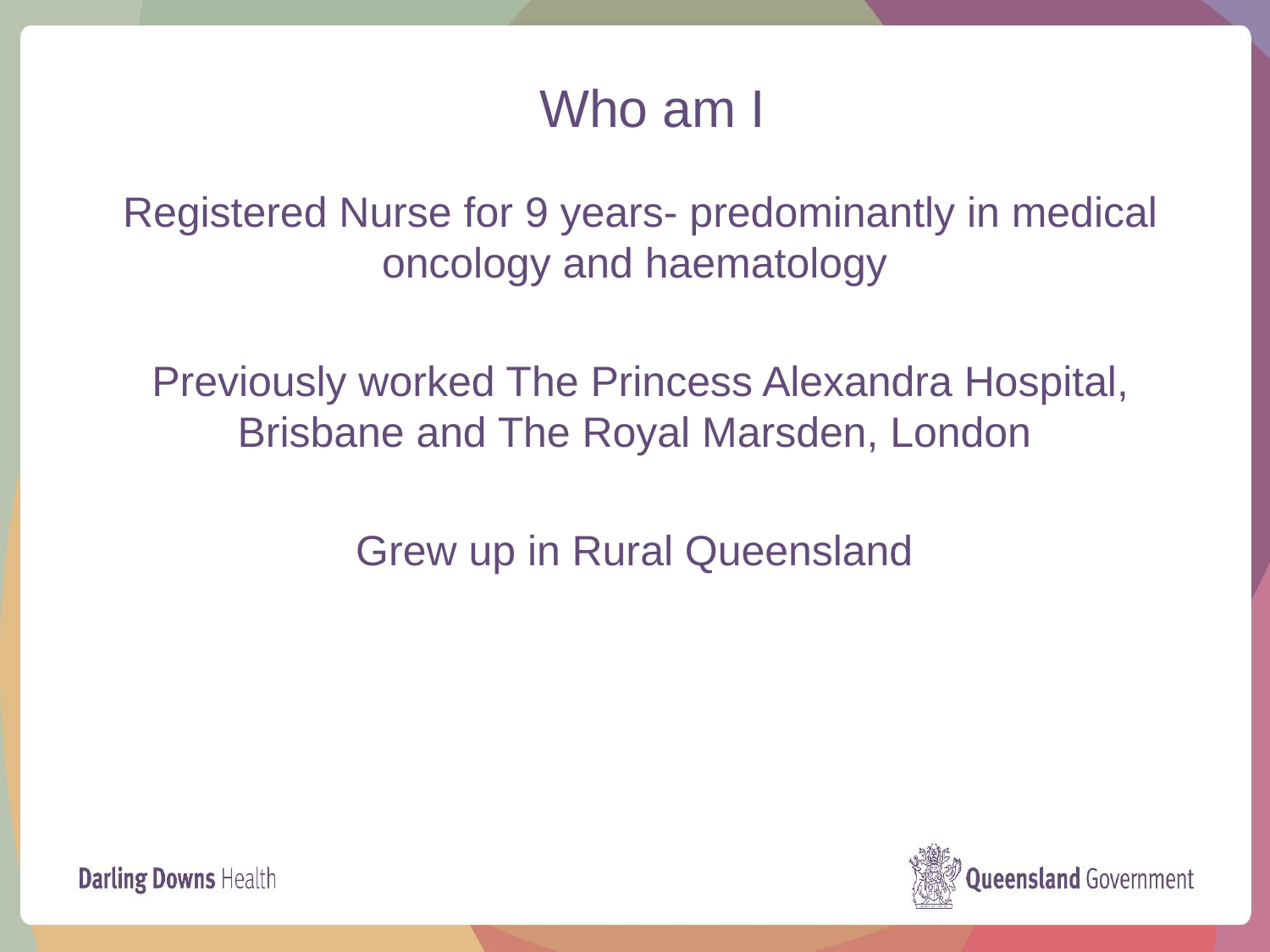

# Who am I
Registered Nurse for 9 years- predominantly in medical oncology and haematology

Previously worked The Princess Alexandra Hospital, Brisbane and The Royal Marsden, London

Grew up in Rural Queensland